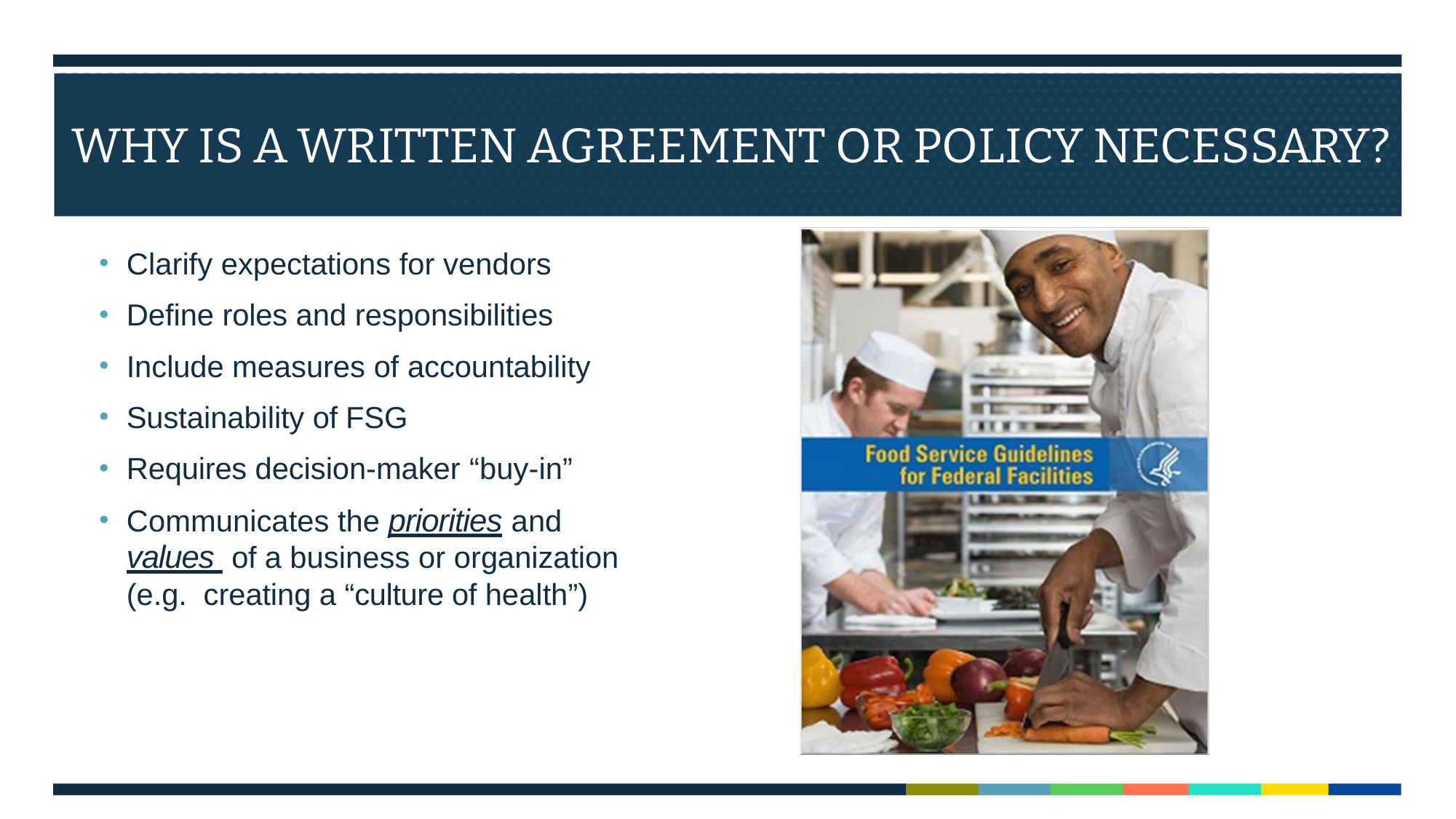

# WHY IS A WRITTEN AGREEMENT OR POLICY NECESSARY?

Clarify expectations for vendors
Define roles and responsibilities
Include measures of accountability
Sustainability of FSG
Requires decision-maker “buy-in”
Communicates the priorities and values  of a business or organization (e.g.  creating a “culture of health”)